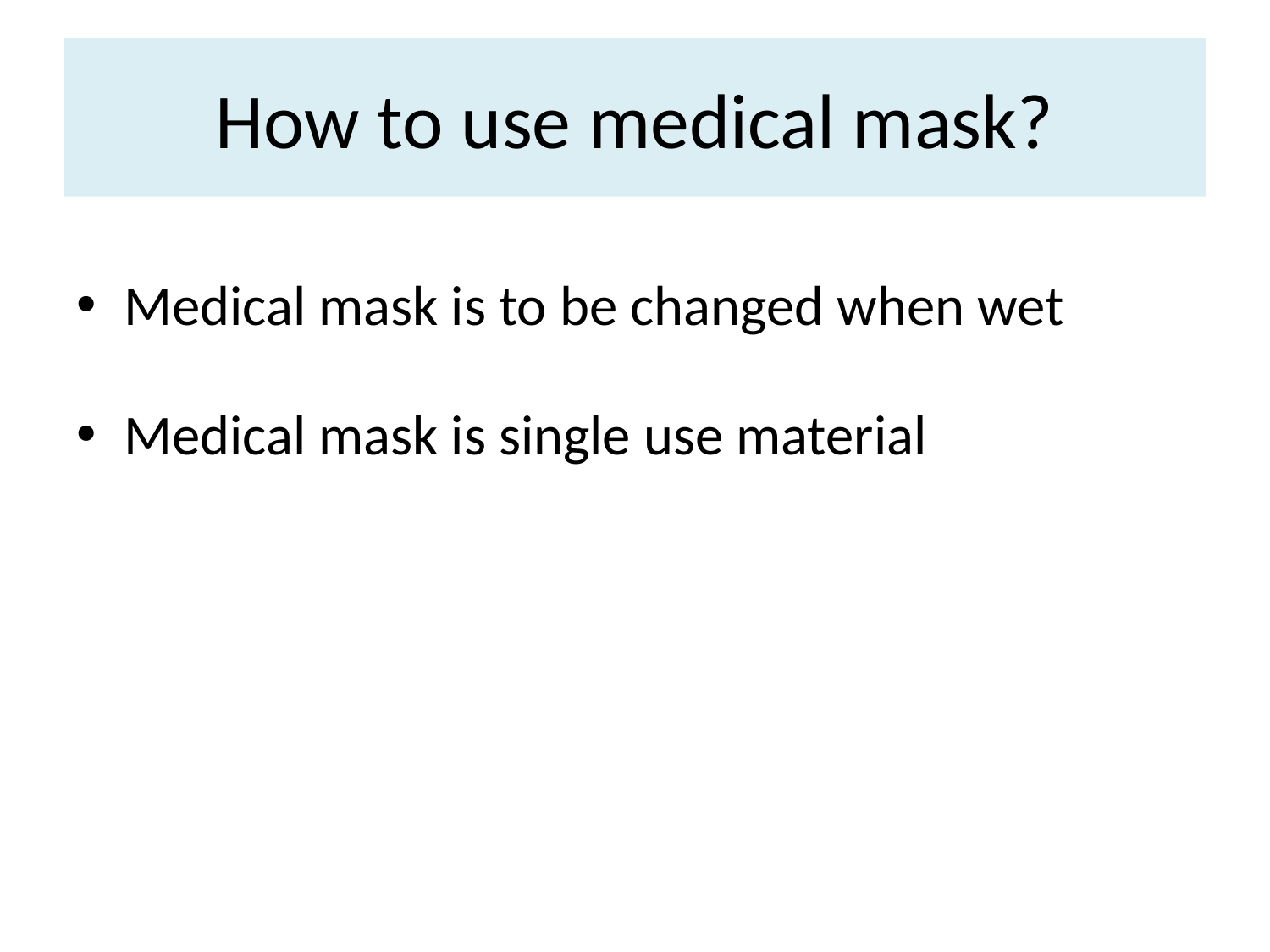

# How to use medical mask?
Medical mask is to be changed when wet
Medical mask is single use material